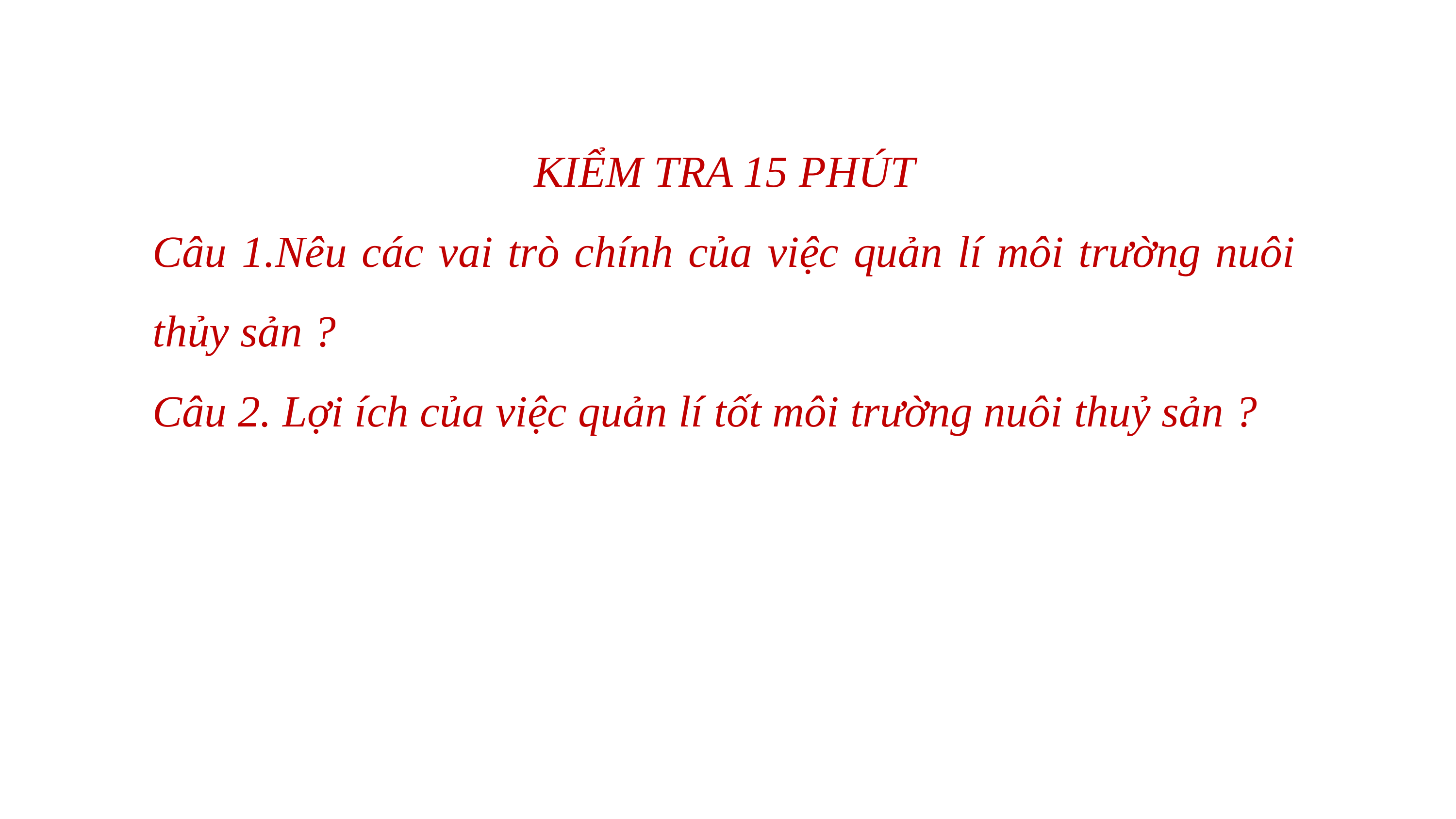

KIỂM TRA 15 PHÚT
Câu 1.Nêu các vai trò chính của việc quản lí môi trường nuôi thủy sản ?
Câu 2. Lợi ích của việc quản lí tốt môi trường nuôi thuỷ sản ?